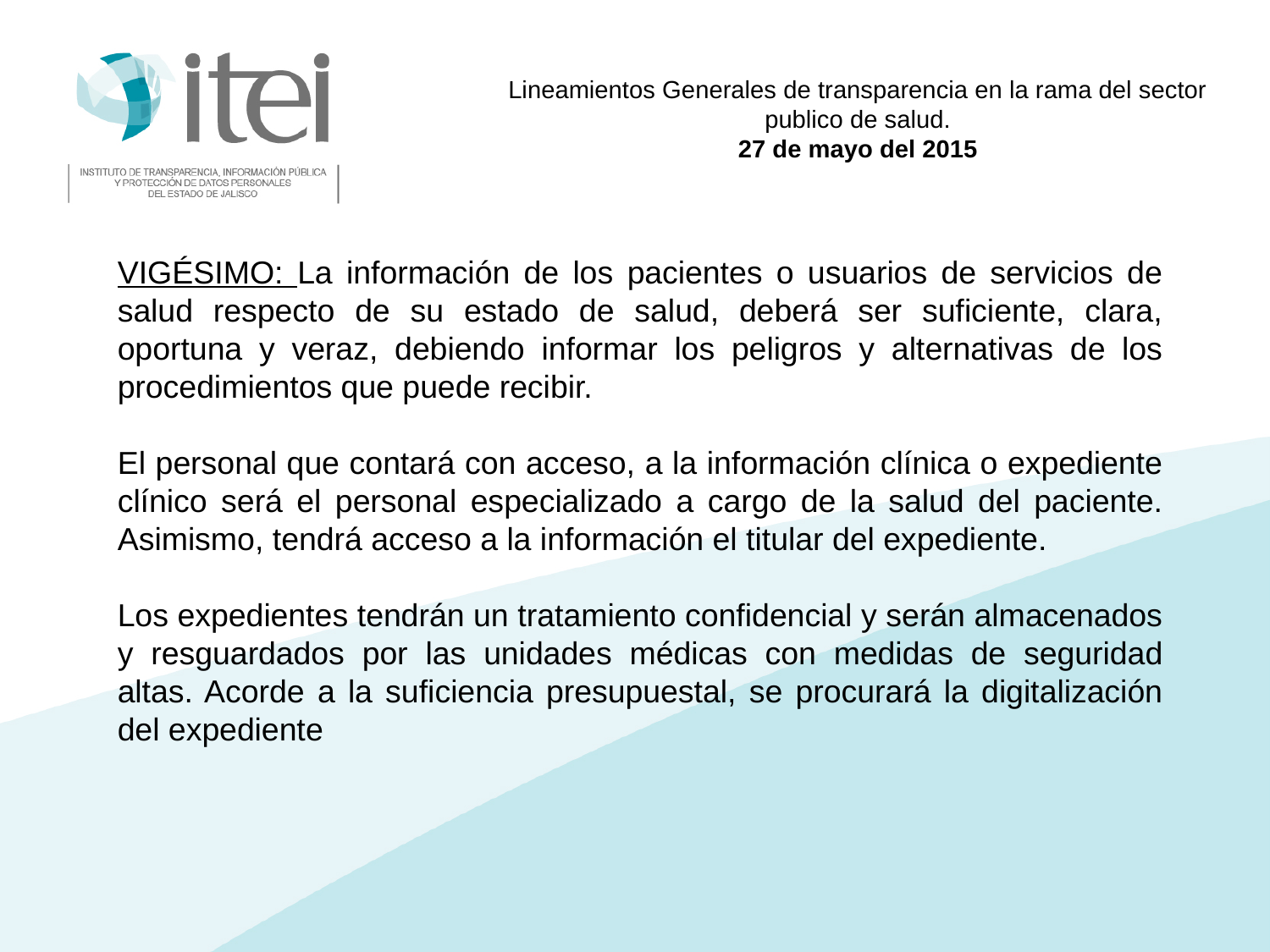

Lineamientos Generales de transparencia en la rama del sector publico de salud.
27 de mayo del 2015
VIGÉSIMO: La información de los pacientes o usuarios de servicios de salud respecto de su estado de salud, deberá ser suficiente, clara, oportuna y veraz, debiendo informar los peligros y alternativas de los procedimientos que puede recibir.

El personal que contará con acceso, a la información clínica o expediente clínico será el personal especializado a cargo de la salud del paciente. Asimismo, tendrá acceso a la información el titular del expediente.

Los expedientes tendrán un tratamiento confidencial y serán almacenados y resguardados por las unidades médicas con medidas de seguridad altas. Acorde a la suficiencia presupuestal, se procurará la digitalización del expediente